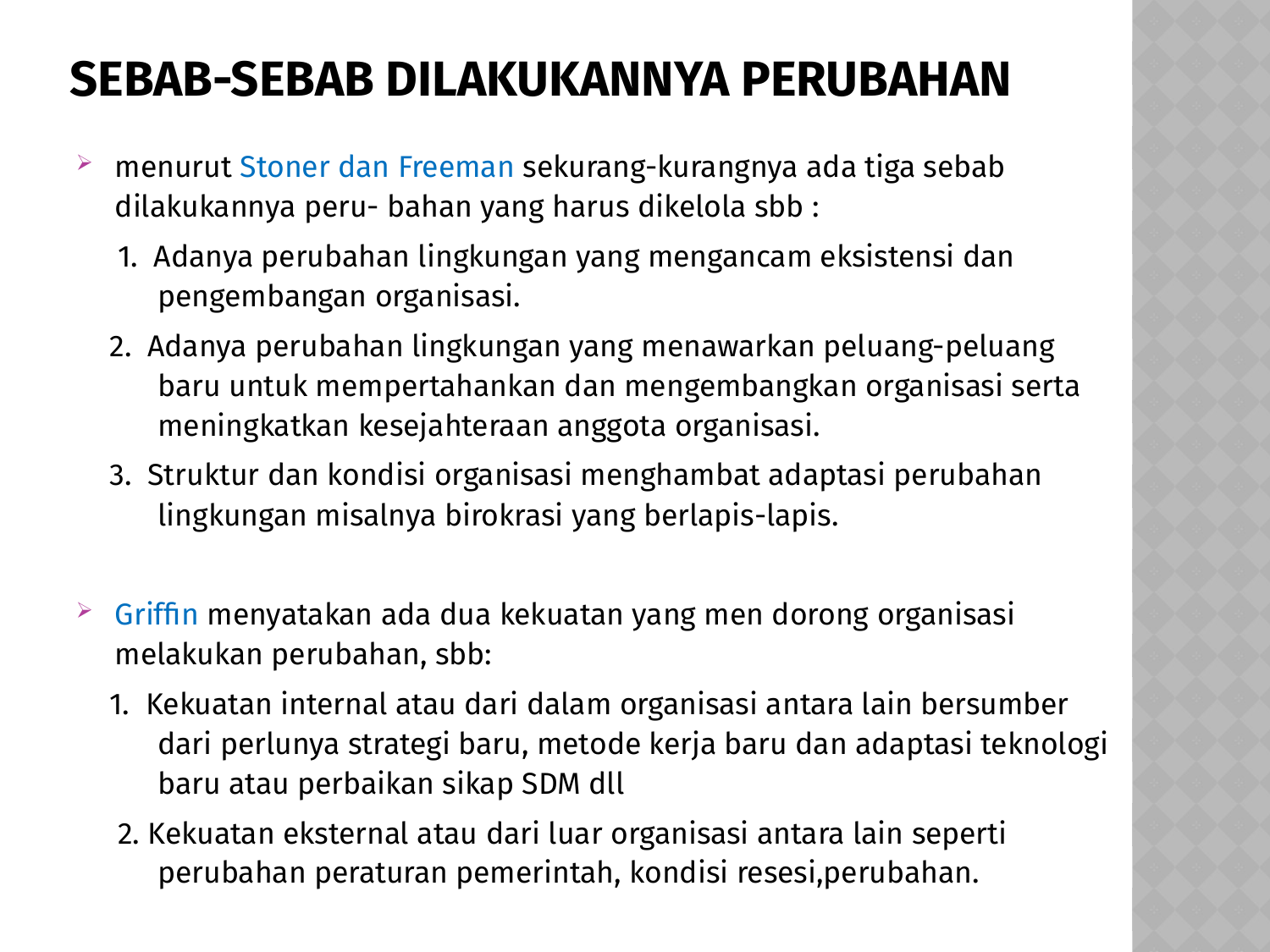

# Sebab-sebab dilakukannya perubahan
menurut Stoner dan Freeman sekurang-kurangnya ada tiga sebab dilakukannya peru- bahan yang harus dikelola sbb :
 1.  Adanya perubahan lingkungan yang mengancam eksistensi dan pengembangan organisasi.
2.  Adanya perubahan lingkungan yang menawarkan peluang-peluang baru untuk mempertahankan dan mengembangkan organisasi serta meningkatkan kesejahteraan anggota organisasi.
3.  Struktur dan kondisi organisasi menghambat adaptasi perubahan lingkungan misalnya birokrasi yang berlapis-lapis.

Griffin menyatakan ada dua kekuatan yang men dorong organisasi melakukan perubahan, sbb:
1.  Kekuatan internal atau dari dalam organisasi antara lain bersumber dari perlunya strategi baru, metode kerja baru dan adaptasi teknologi baru atau perbaikan sikap SDM dll
 2. Kekuatan eksternal atau dari luar organisasi antara lain seperti perubahan peraturan pemerintah, kondisi resesi,perubahan.